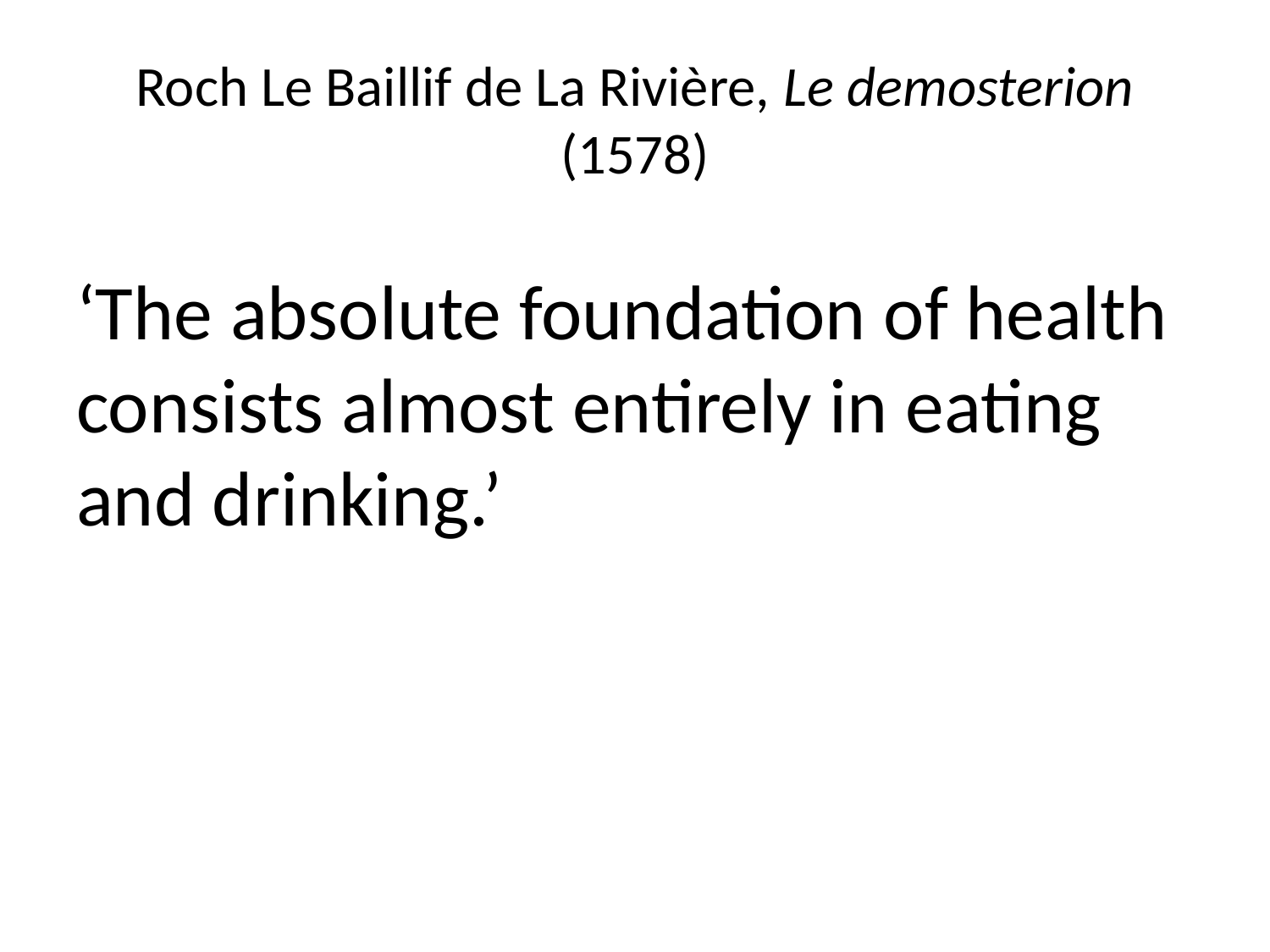

# Roch Le Baillif de La Rivière, Le demosterion (1578)
‘The absolute foundation of health consists almost entirely in eating and drinking.’